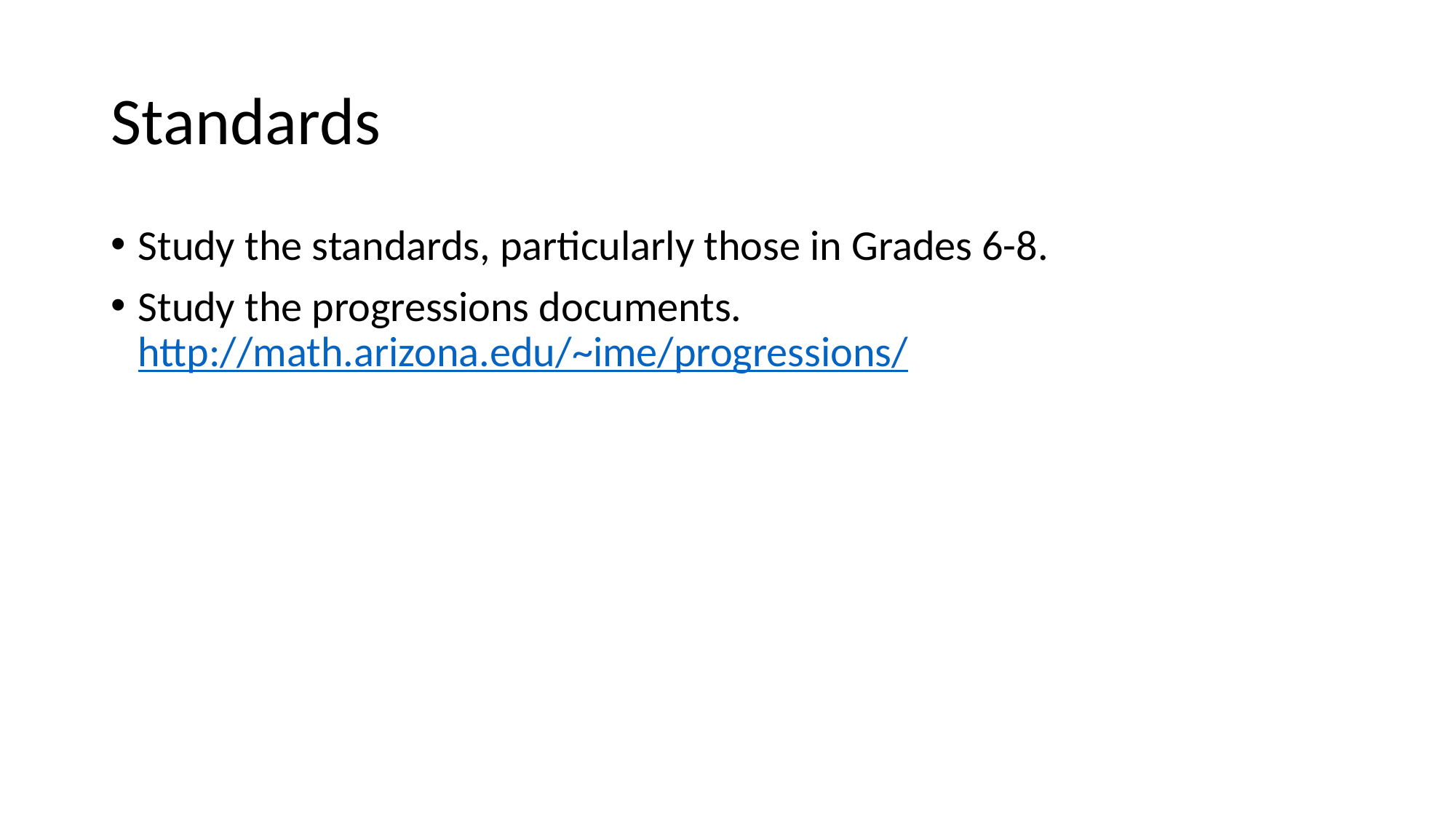

# Standards
Study the standards, particularly those in Grades 6-8.
Study the progressions documents. http://math.arizona.edu/~ime/progressions/